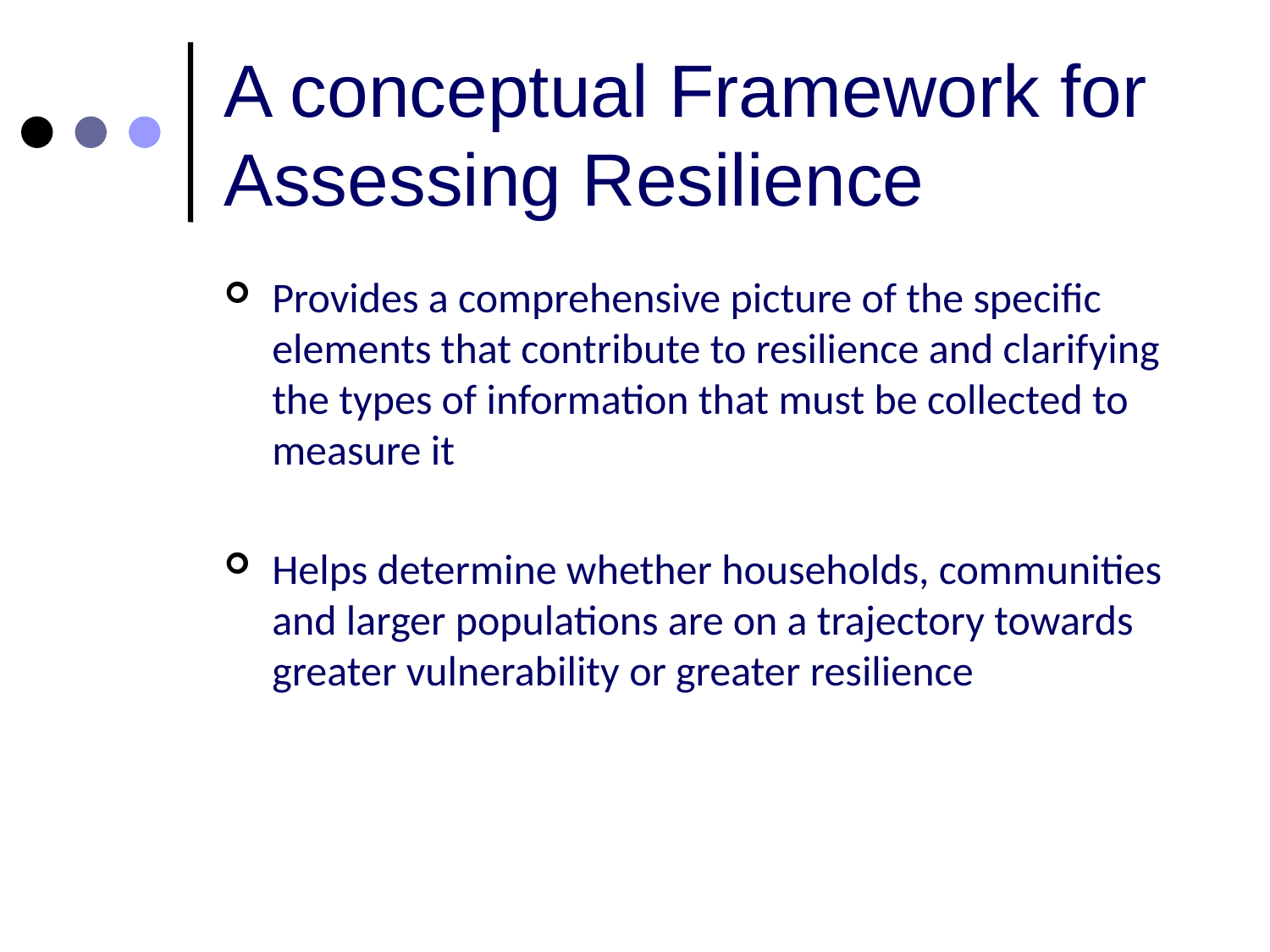

# A conceptual Framework for Assessing Resilience
Provides a comprehensive picture of the specific elements that contribute to resilience and clarifying the types of information that must be collected to measure it

Helps determine whether households, communities and larger populations are on a trajectory towards greater vulnerability or greater resilience